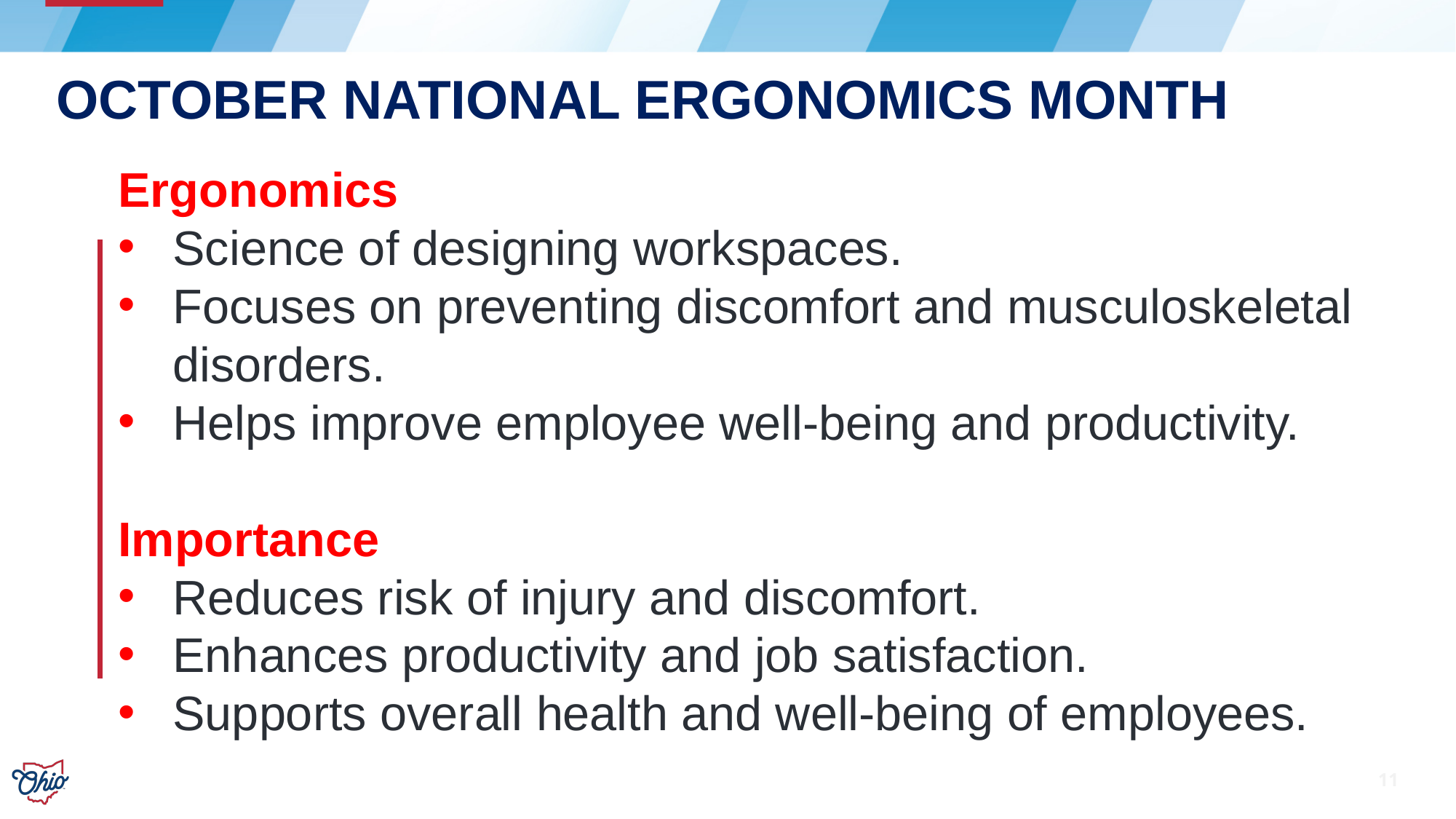

# October national ergonomics month
Ergonomics
Science of designing workspaces.
Focuses on preventing discomfort and musculoskeletal disorders.
Helps improve employee well-being and productivity.

Importance
Reduces risk of injury and discomfort.
Enhances productivity and job satisfaction.
Supports overall health and well-being of employees.
11